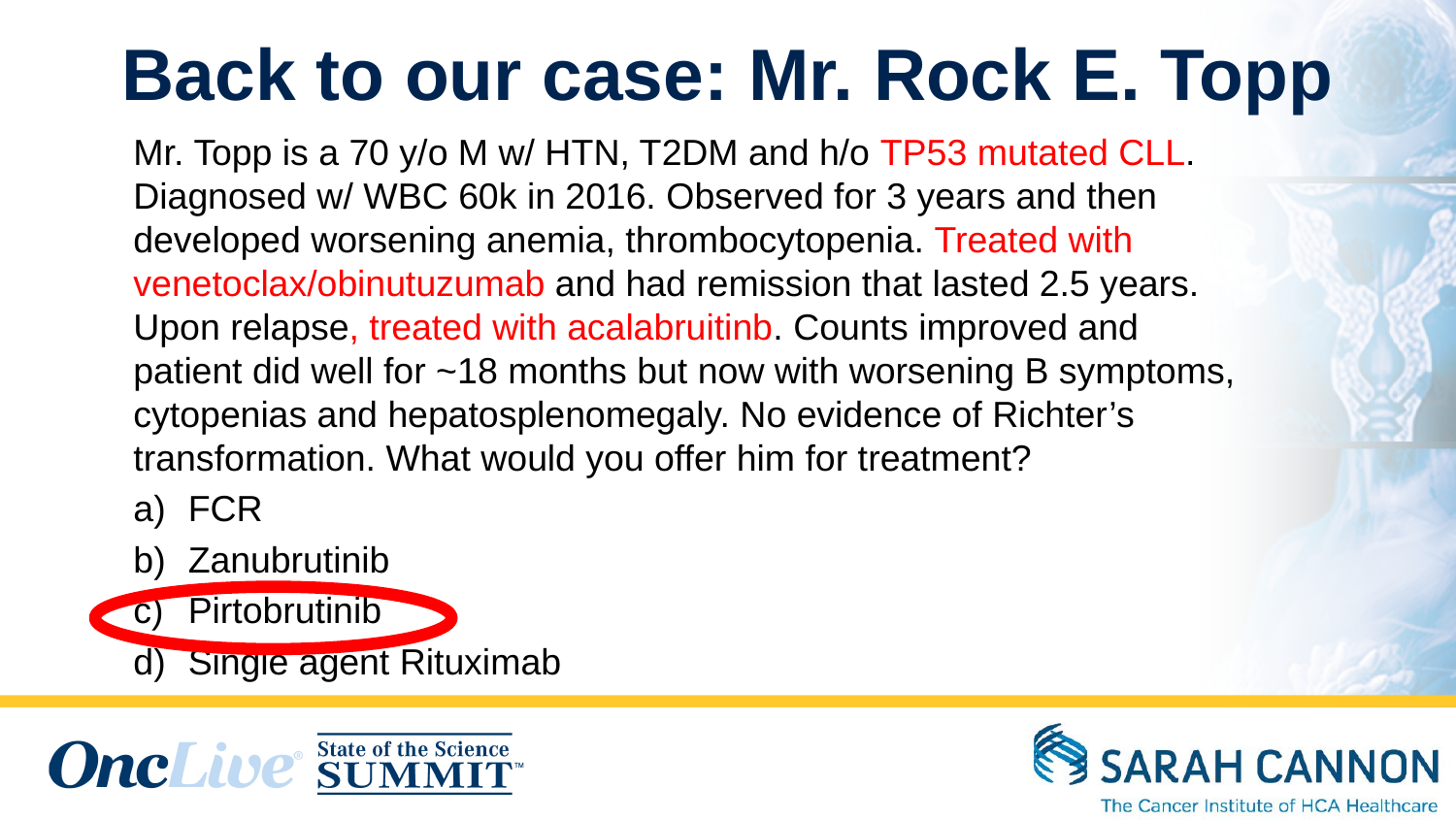

# Back to our case: Mr. Rock E. Topp
Mr. Topp is a 70 y/o M w/ HTN, T2DM and h/o TP53 mutated CLL. Diagnosed w/ WBC 60k in 2016. Observed for 3 years and then developed worsening anemia, thrombocytopenia. Treated with venetoclax/obinutuzumab and had remission that lasted 2.5 years. Upon relapse, treated with acalabruitinb. Counts improved and patient did well for ~18 months but now with worsening B symptoms, cytopenias and hepatosplenomegaly. No evidence of Richter’s transformation. What would you offer him for treatment?
FCR
Zanubrutinib
Pirtobrutinib
Single agent Rituximab